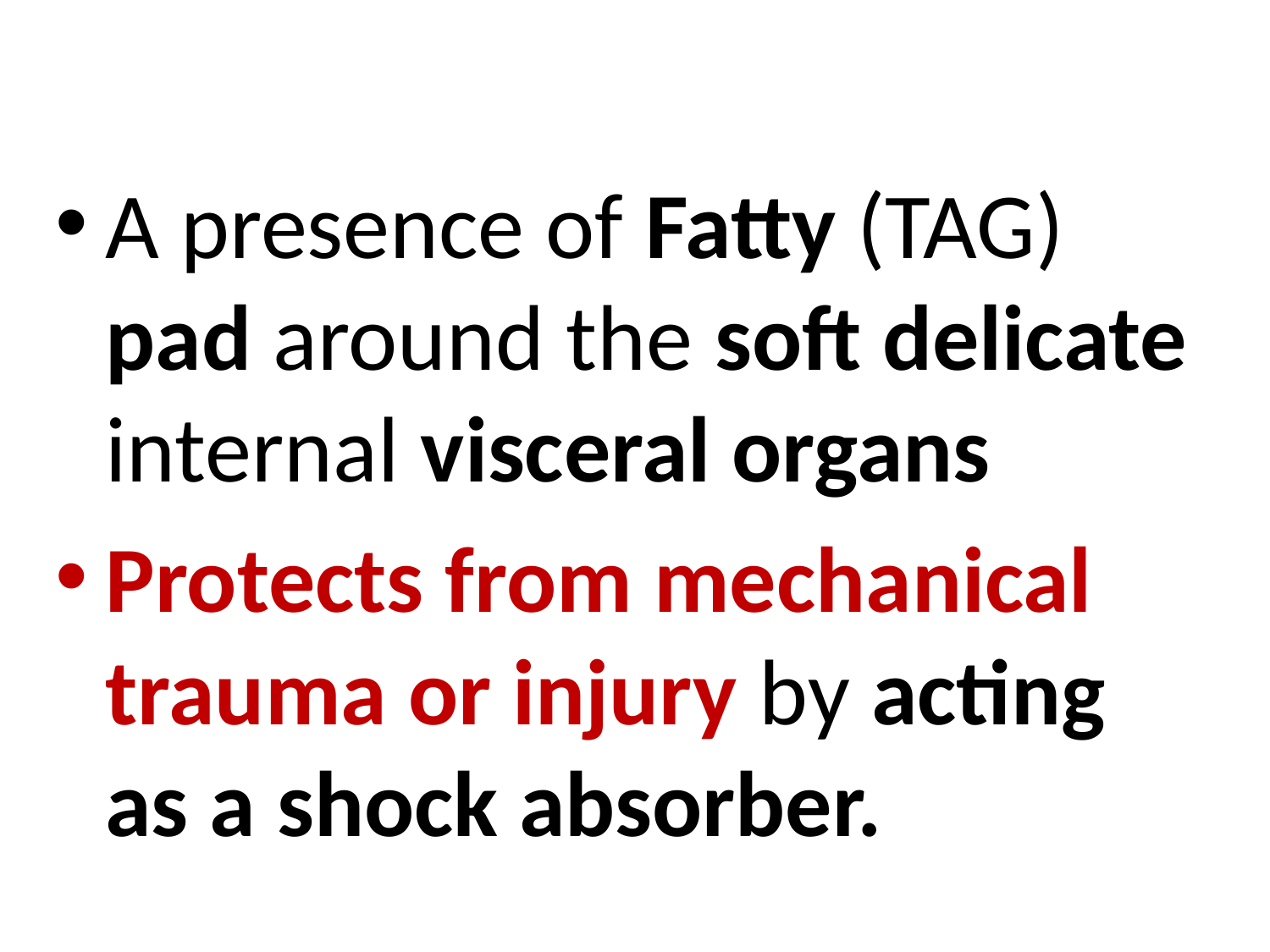

A presence of Fatty (TAG) pad around the soft delicate internal visceral organs
Protects from mechanical trauma or injury by acting as a shock absorber.